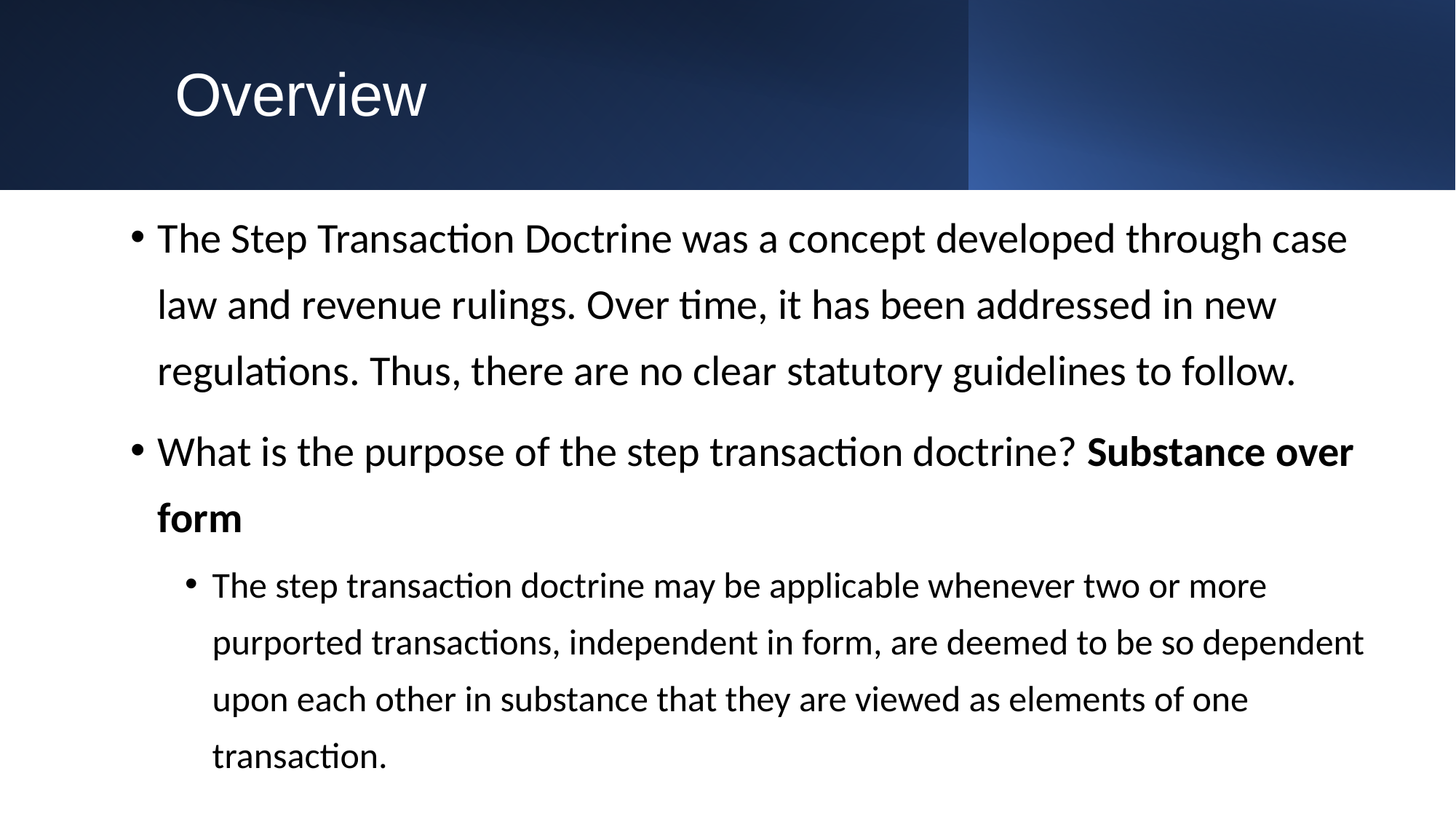

# Overview
The Step Transaction Doctrine was a concept developed through case law and revenue rulings. Over time, it has been addressed in new regulations. Thus, there are no clear statutory guidelines to follow.
What is the purpose of the step transaction doctrine? Substance over form
The step transaction doctrine may be applicable whenever two or more purported transactions, independent in form, are deemed to be so dependent upon each other in substance that they are viewed as elements of one transaction.